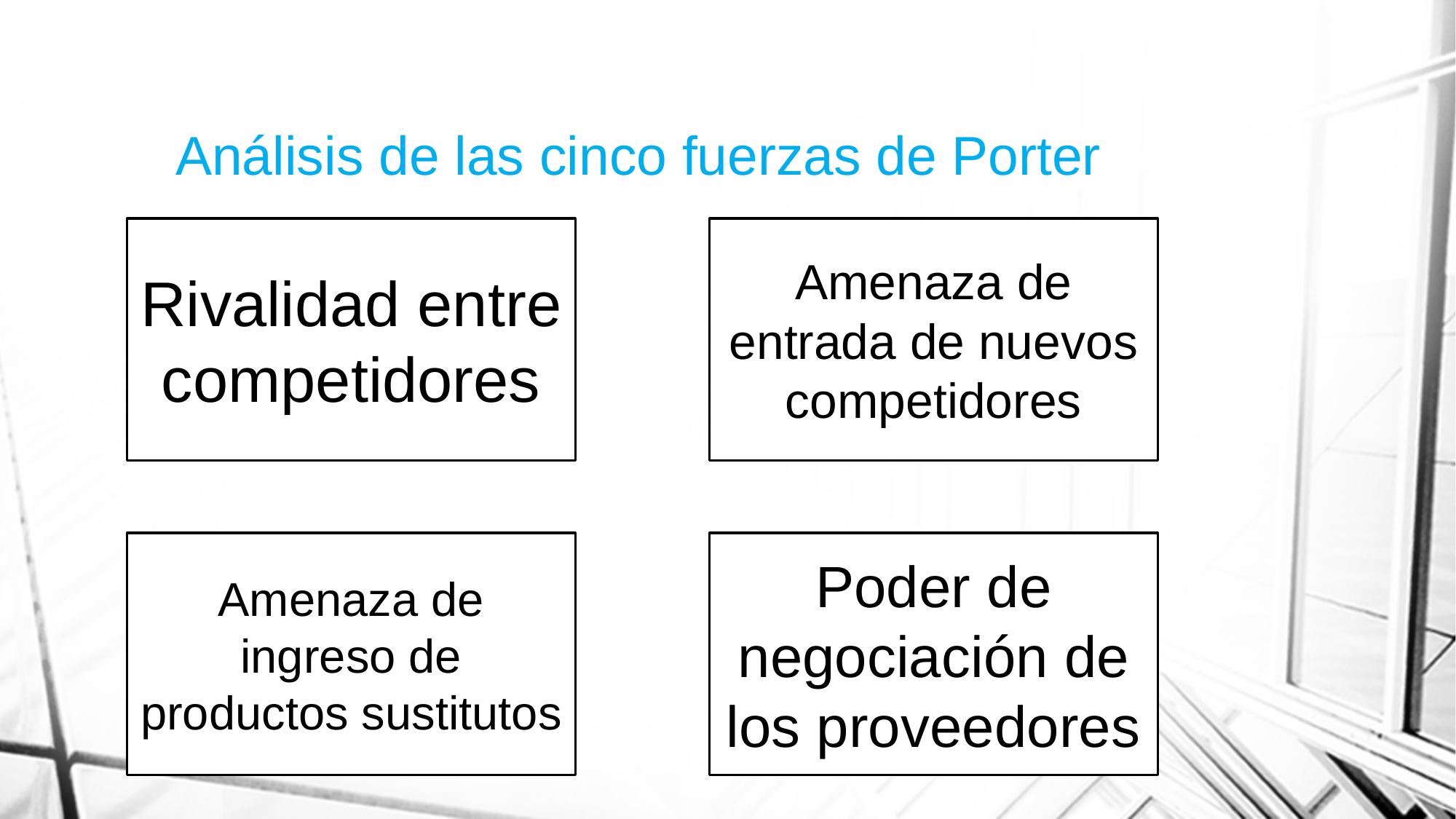

# Análisis de las cinco fuerzas de Porter
Rivalidad entre competidores
Amenaza de entrada de nuevos competidores
Amenaza de ingreso de productos sustitutos
Poder de negociación de los proveedores